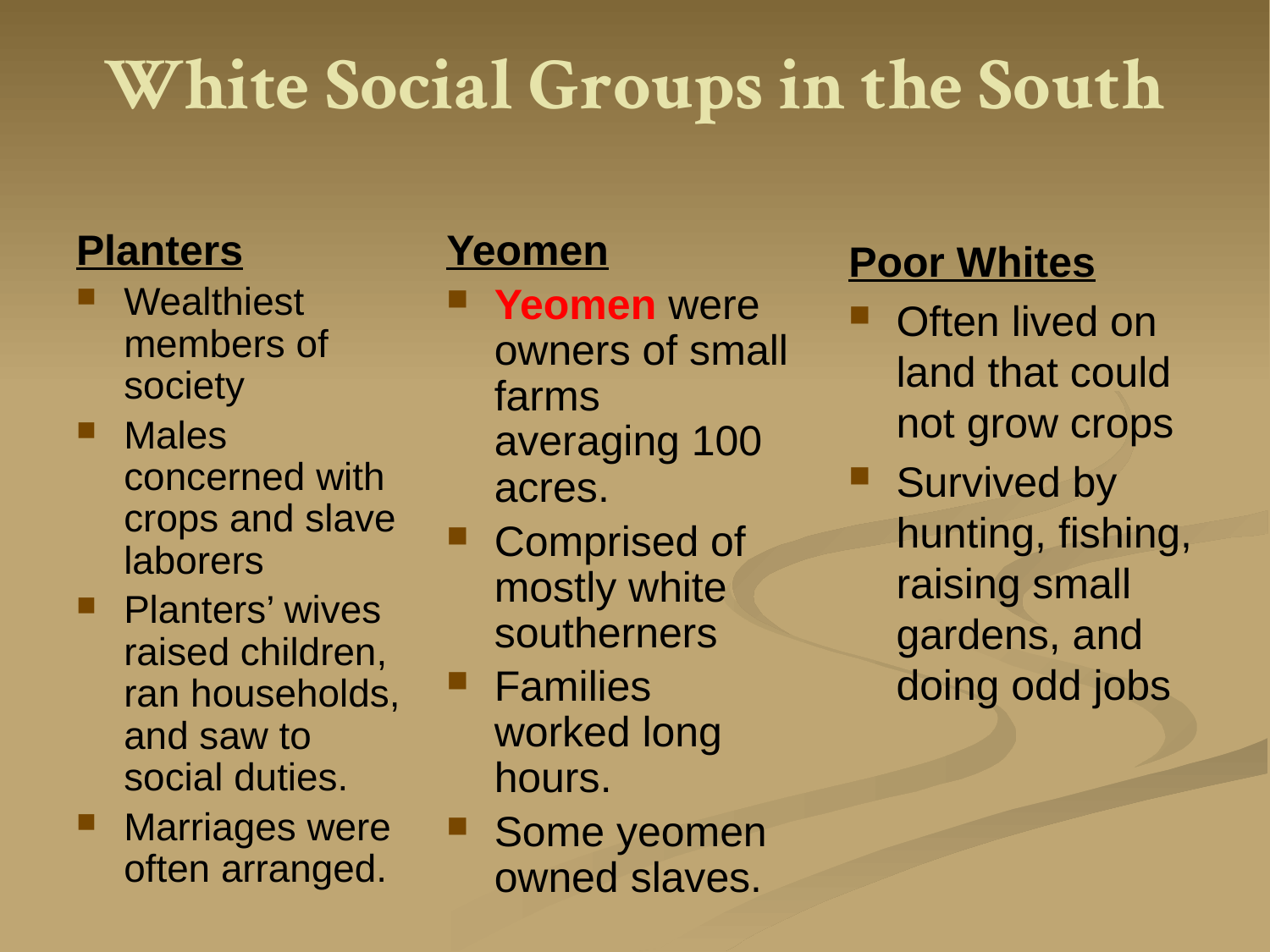

# White Social Groups in the South
Planters
Wealthiest members of society
Males concerned with crops and slave laborers
Planters’ wives raised children, ran households, and saw to social duties.
Marriages were often arranged.
Yeomen
Yeomen were owners of small farms averaging 100 acres.
Comprised of mostly white southerners
Families worked long hours.
Some yeomen owned slaves.
Poor Whites
Often lived on land that could not grow crops
Survived by hunting, fishing, raising small gardens, and doing odd jobs